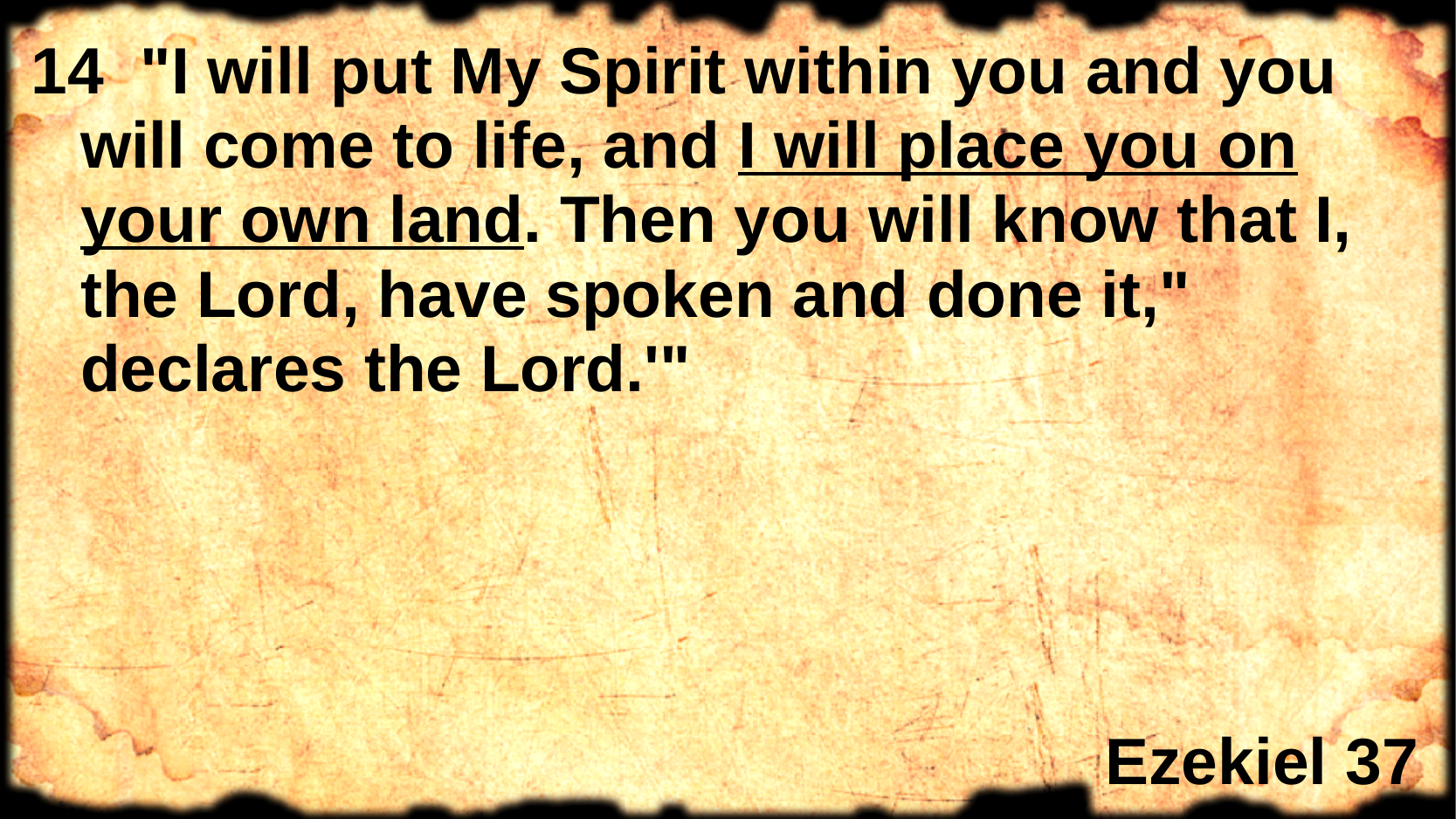

14  "I will put My Spirit within you and you will come to life, and I will place you on your own land. Then you will know that I, the Lord, have spoken and done it," declares the Lord.'"
# Ezekiel 37